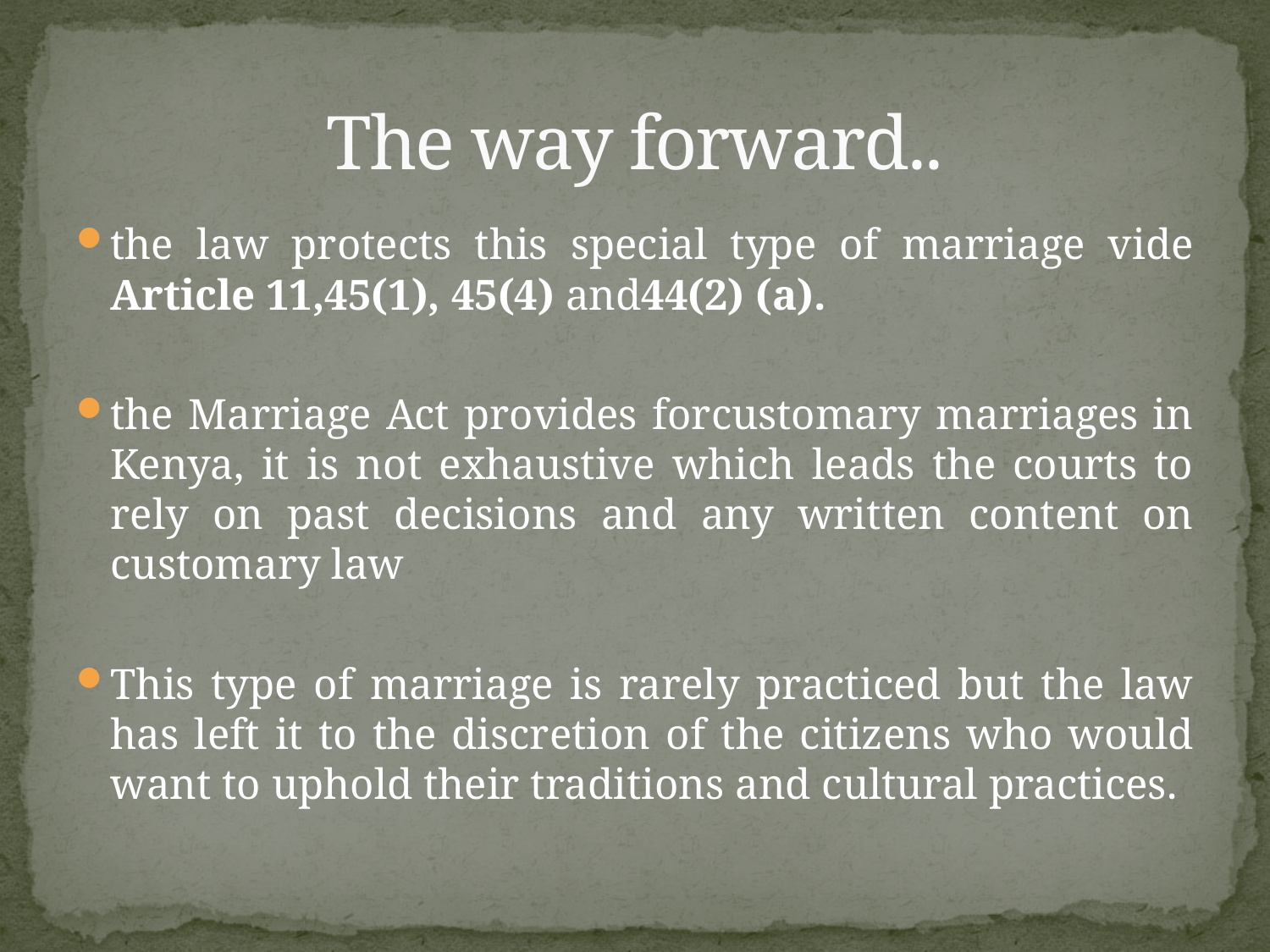

# The way forward..
the law protects this special type of marriage vide Article 11,45(1), 45(4) and44(2) (a).

the Marriage Act provides forcustomary marriages in Kenya, it is not exhaustive which leads the courts to rely on past decisions and any written content on customary law

This type of marriage is rarely practiced but the law has left it to the discretion of the citizens who would want to uphold their traditions and cultural practices.